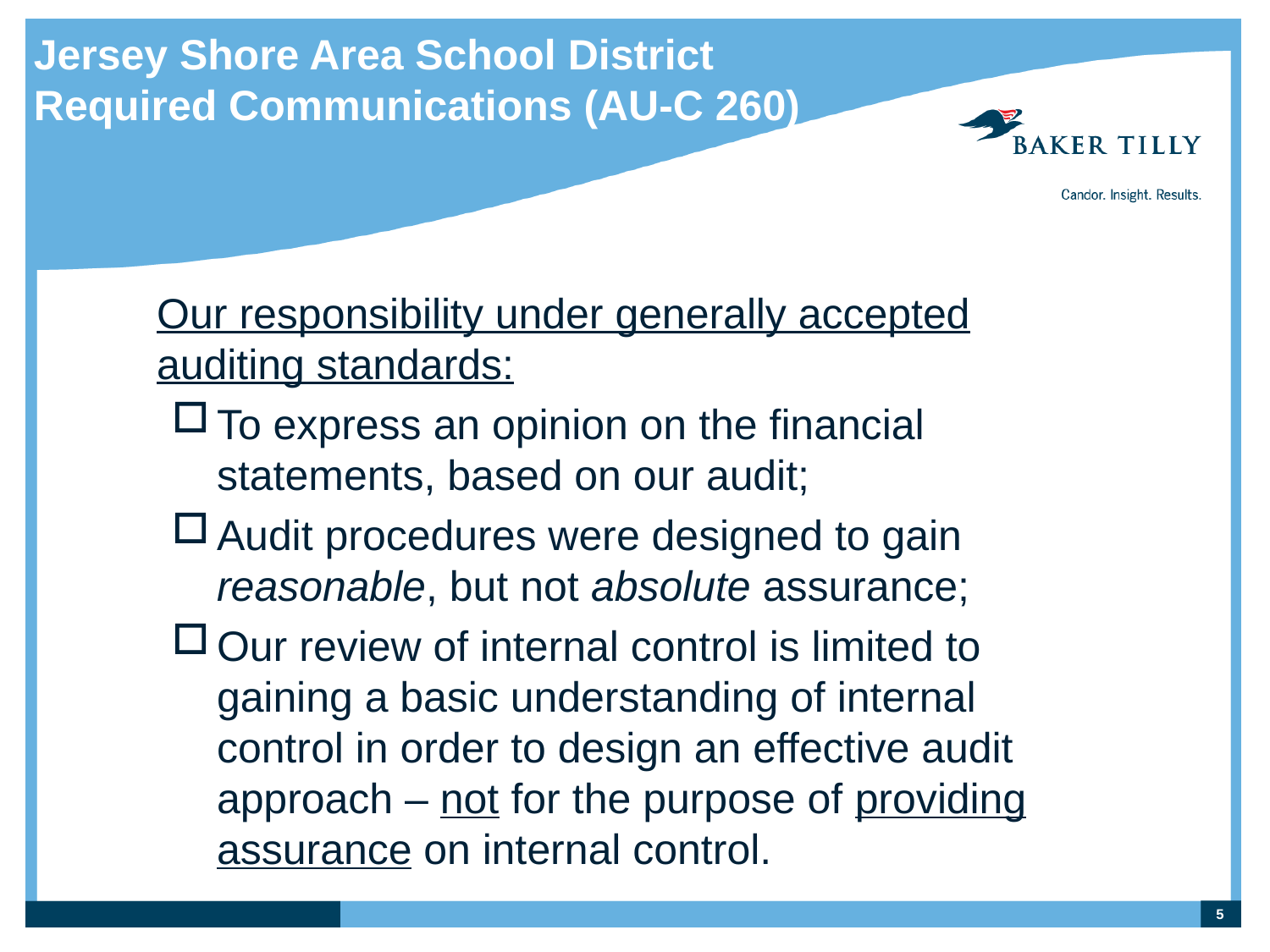

# Jersey Shore Area School District Required Communications (AU-C 260)
Our responsibility under generally accepted auditing standards:
To express an opinion on the financial statements, based on our audit;
Audit procedures were designed to gain reasonable, but not absolute assurance;
Our review of internal control is limited to gaining a basic understanding of internal control in order to design an effective audit approach – not for the purpose of providing assurance on internal control.
5